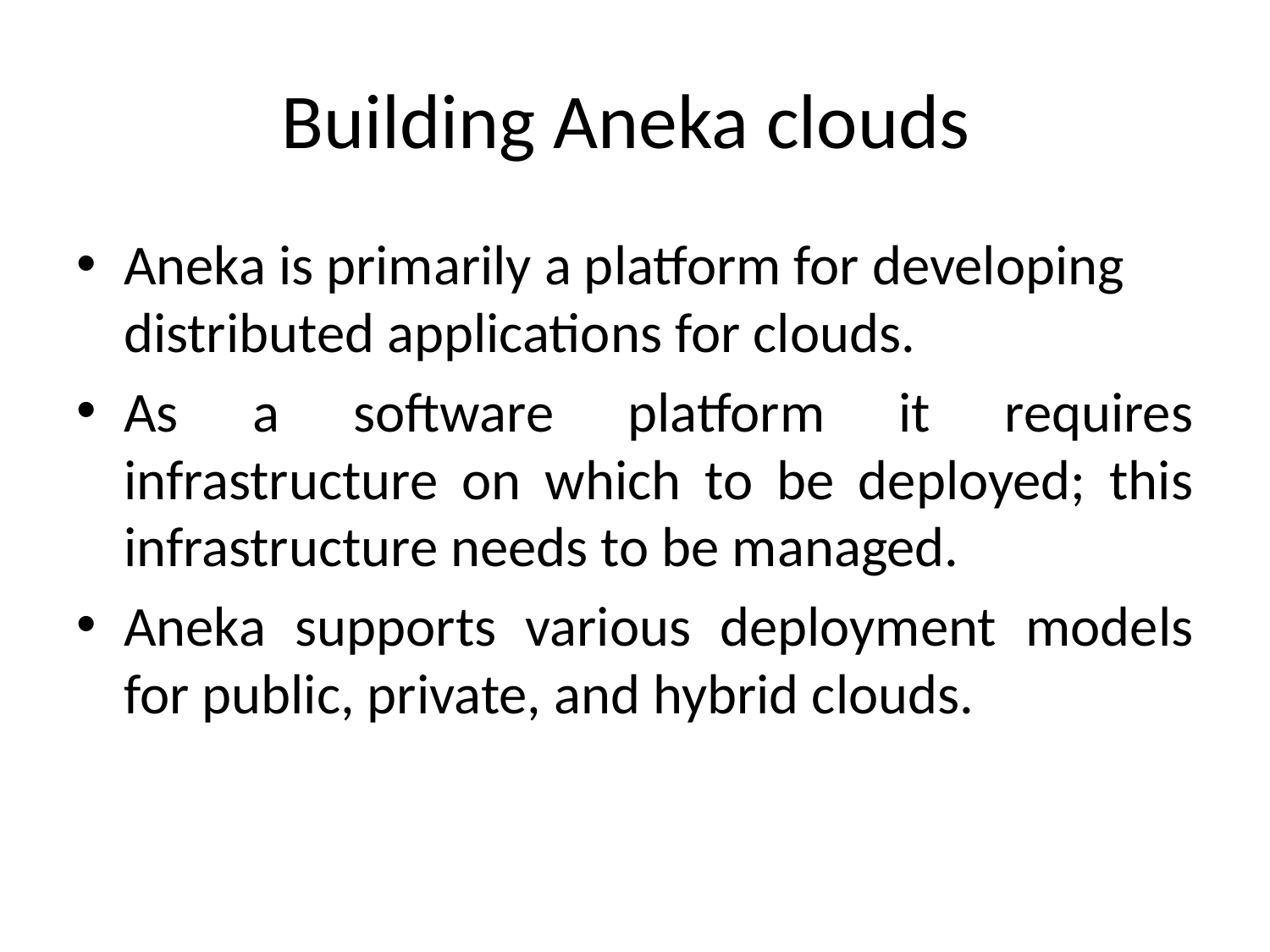

# Building Aneka clouds
Aneka is primarily a platform for developing distributed applications for clouds.
As a software platform it requires infrastructure on which to be deployed; this infrastructure needs to be managed.
Aneka supports various deployment models for public, private, and hybrid clouds.